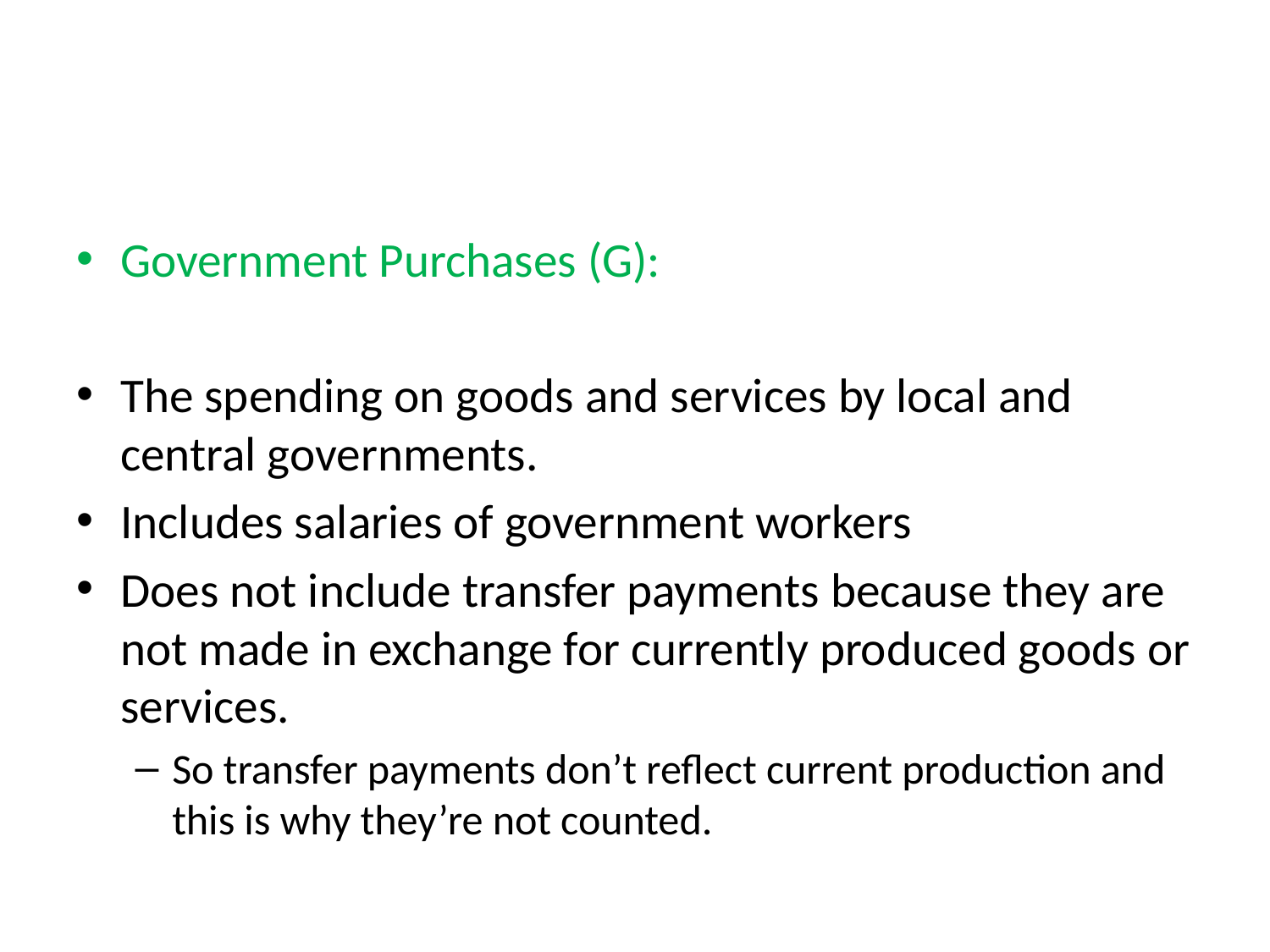

#
Government Purchases (G):

The spending on goods and services by local and central governments.
Includes salaries of government workers
Does not include transfer payments because they are not made in exchange for currently produced goods or services.
So transfer payments don’t reflect current production and this is why they’re not counted.